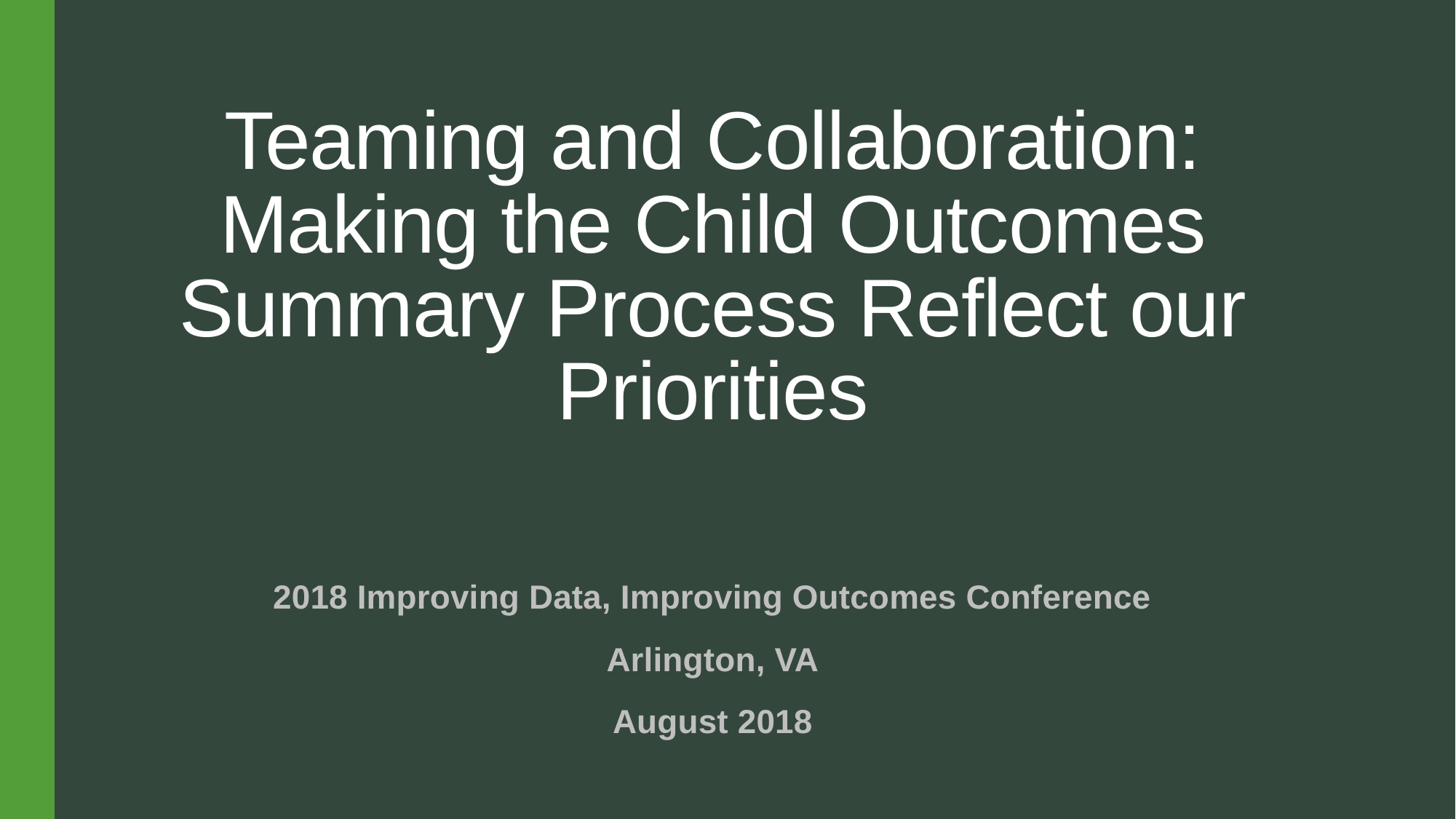

# Teaming and Collaboration: Making the Child Outcomes Summary Process Reflect our Priorities
2018 Improving Data, Improving Outcomes Conference
Arlington, VA
August 2018